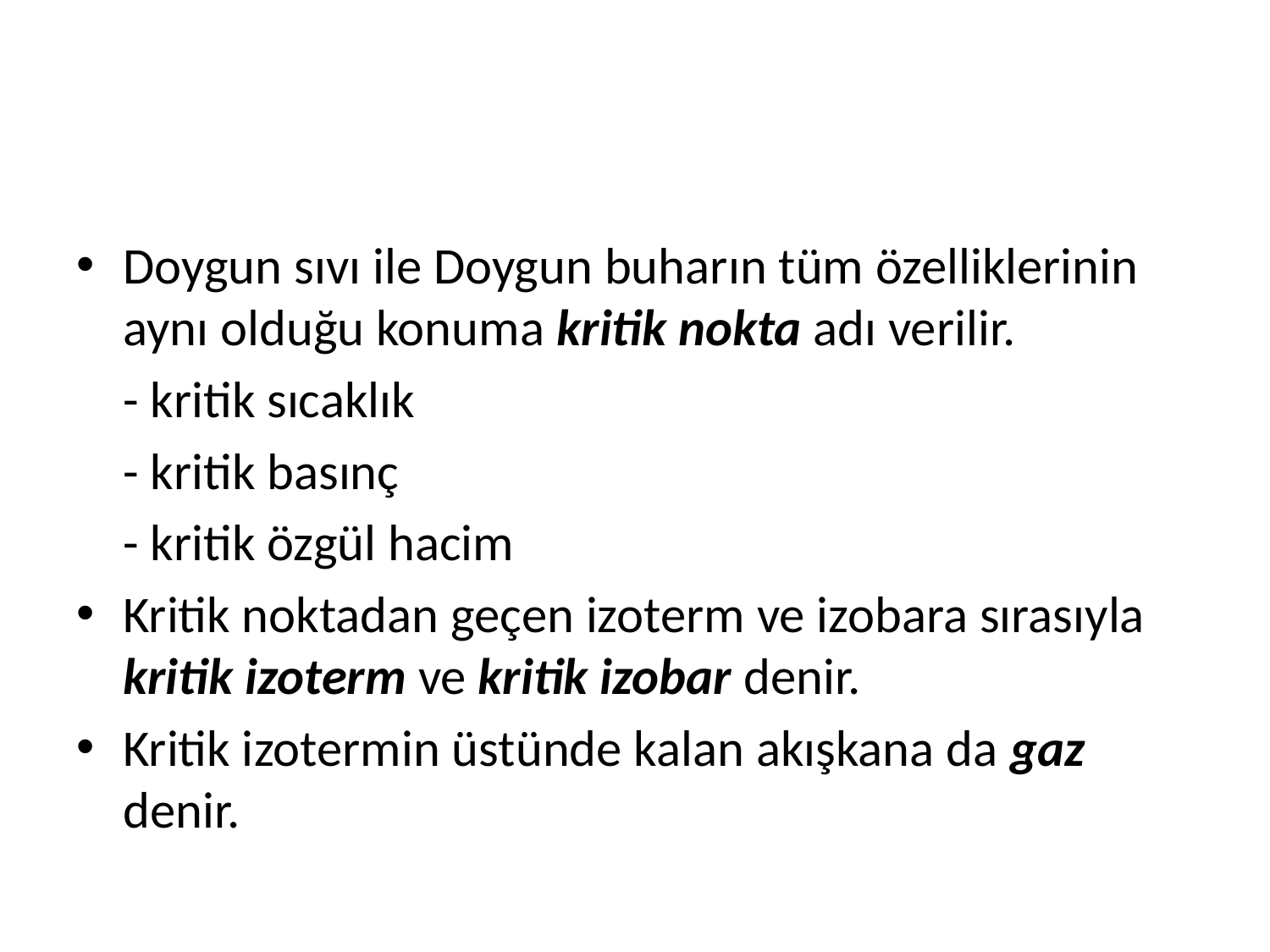

#
Doygun sıvı ile Doygun buharın tüm özelliklerinin aynı olduğu konuma kritik nokta adı verilir.
 		- kritik sıcaklık
  		- kritik basınç
 		- kritik özgül hacim
Kritik noktadan geçen izoterm ve izobara sırasıyla kritik izoterm ve kritik izobar denir.
Kritik izotermin üstünde kalan akışkana da gaz denir.